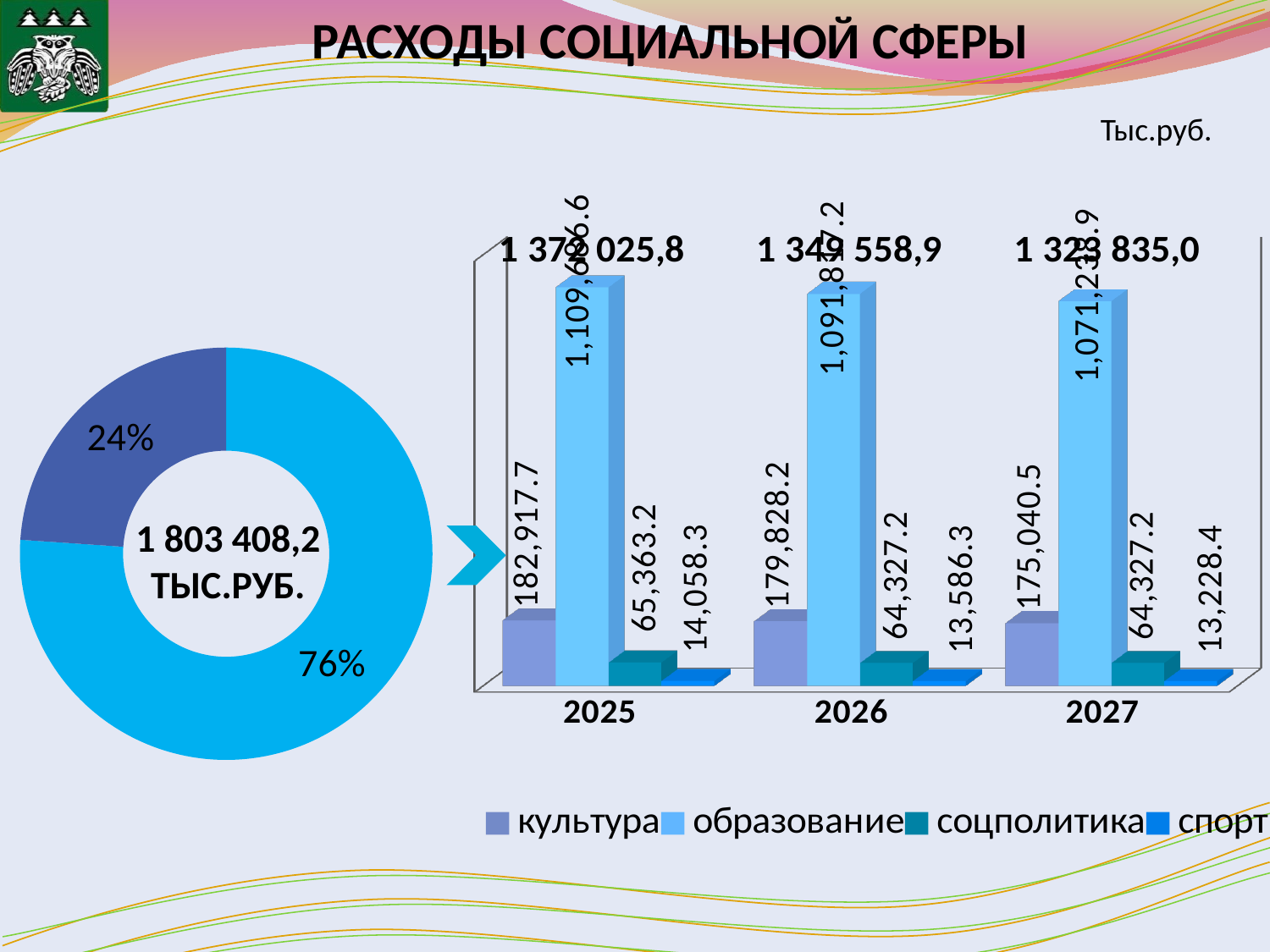

# РАСХОДЫ СОЦИАЛЬНОЙ СФЕРЫ
Тыс.руб.

[unsupported chart]

### Chart

| Category | Продажи |
|---|---|
| Кв. 1 | 1372025.8 |
| Кв. 2 | 431382.3999999999 |
1 803 408,2
ТЫС.РУБ.